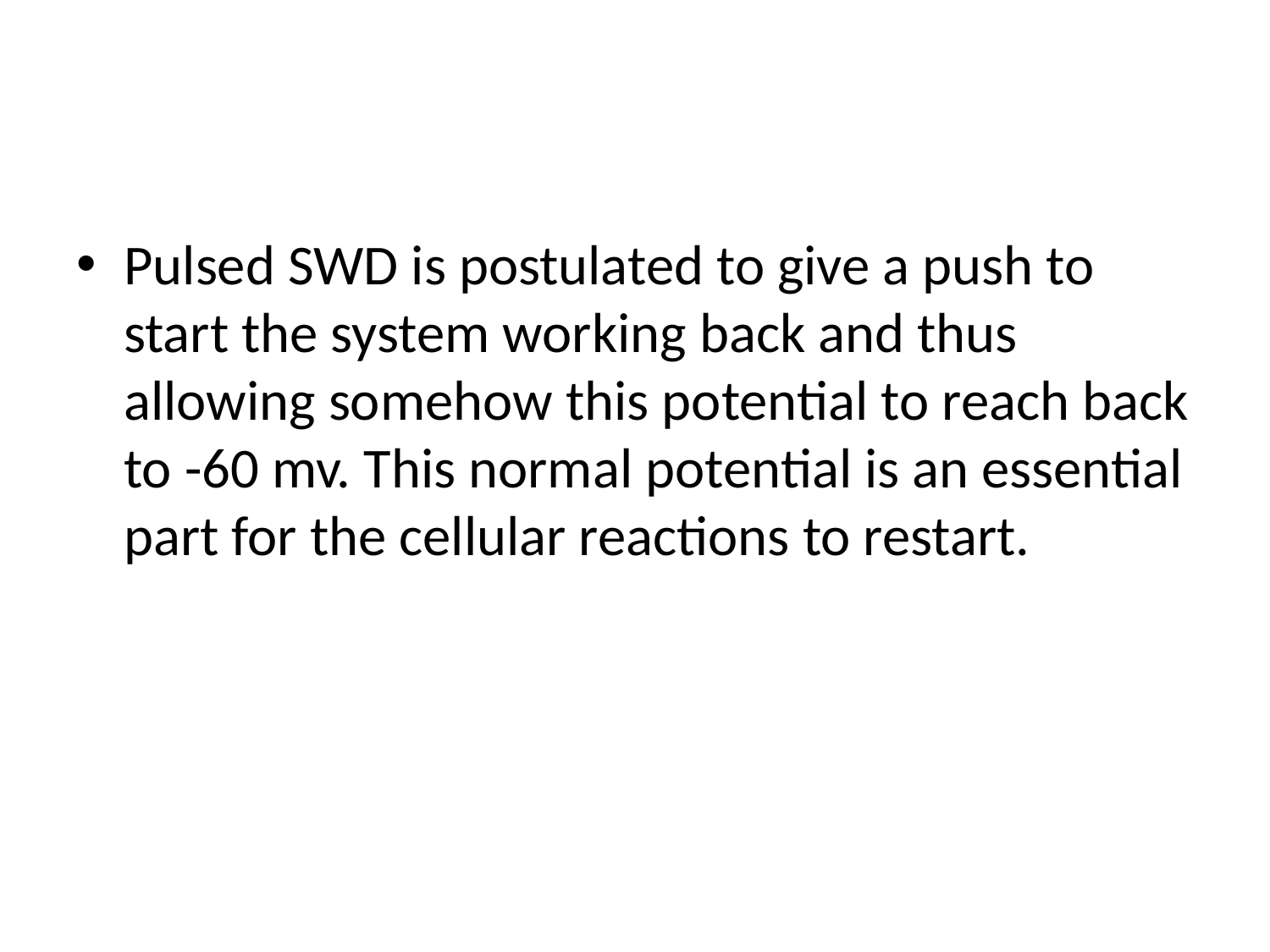

#
Pulsed SWD is postulated to give a push to start the system working back and thus allowing somehow this potential to reach back to -60 mv. This normal potential is an essential part for the cellular reactions to restart.